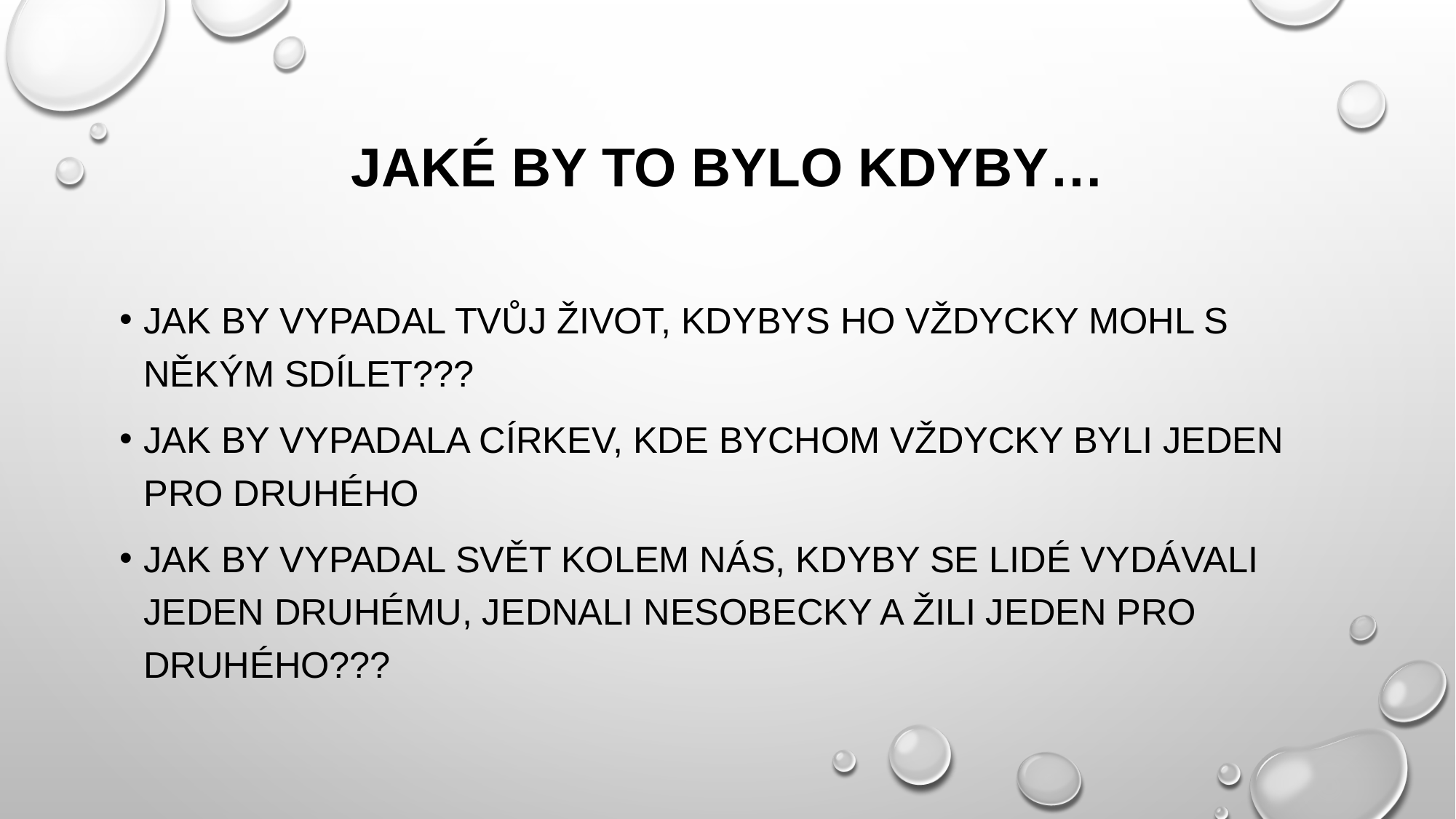

# Jaké by to bylo kdyby…
Jak by vypadal tvůj život, kdybys ho vždycky mohl s někým sdílet???
Jak by vypadala církev, kde bychom vždycky byli jeden pro druhého
Jak by vypadal svět kolem nás, kdyby se lidé vydávali jeden druhému, jednali nesobecky a žili jeden pro druhého???